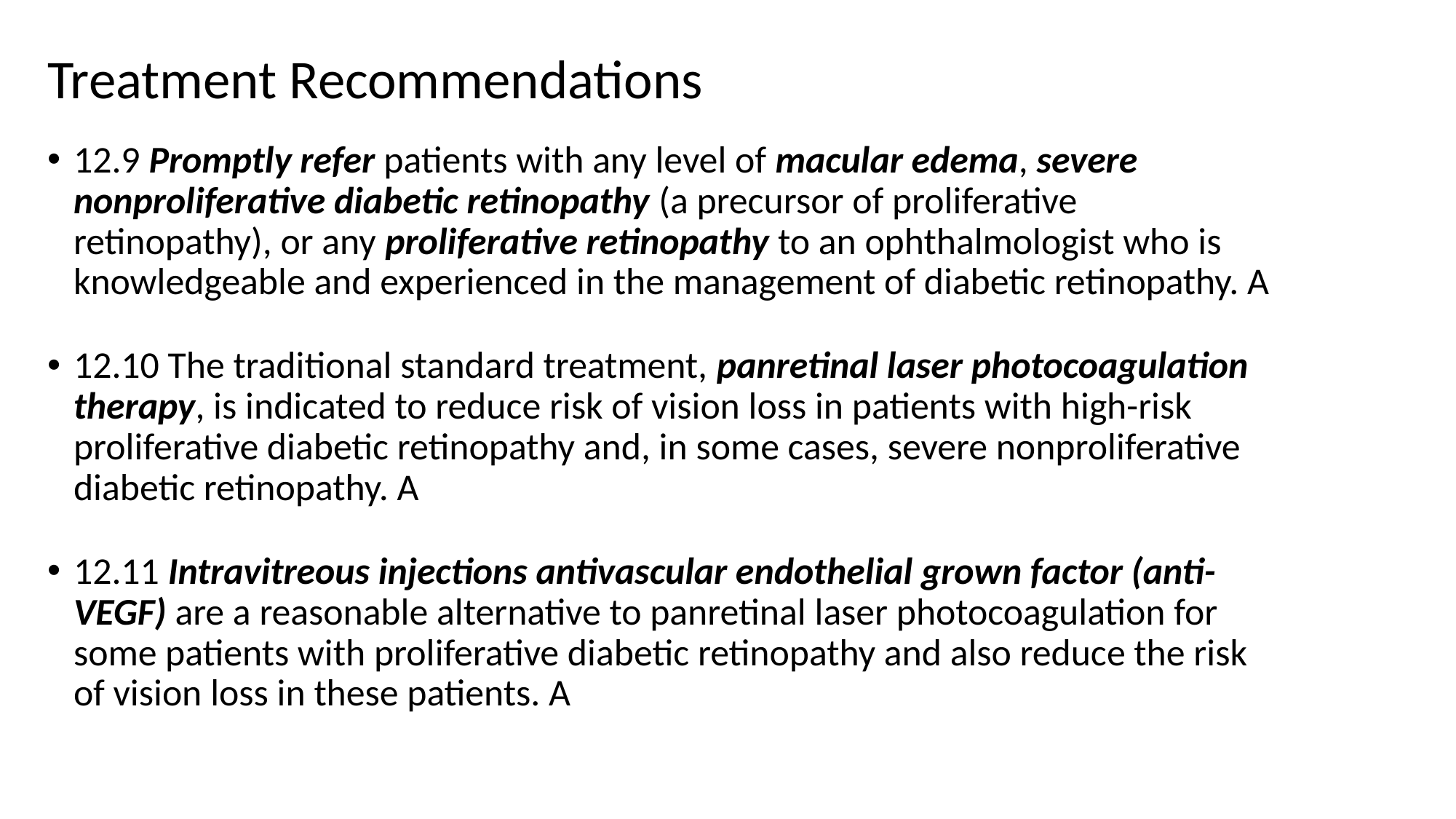

# Treatment Recommendations
12.9 Promptly refer patients with any level of macular edema, severe nonproliferative diabetic retinopathy (a precursor of proliferative retinopathy), or any proliferative retinopathy to an ophthalmologist who is knowledgeable and experienced in the management of diabetic retinopathy. A

12.10 The traditional standard treatment, panretinal laser photocoagulation therapy, is indicated to reduce risk of vision loss in patients with high-risk proliferative diabetic retinopathy and, in some cases, severe nonproliferative diabetic retinopathy. A

12.11 Intravitreous injections antivascular endothelial grown factor (anti-VEGF) are a reasonable alternative to panretinal laser photocoagulation for some patients with proliferative diabetic retinopathy and also reduce the risk of vision loss in these patients. A